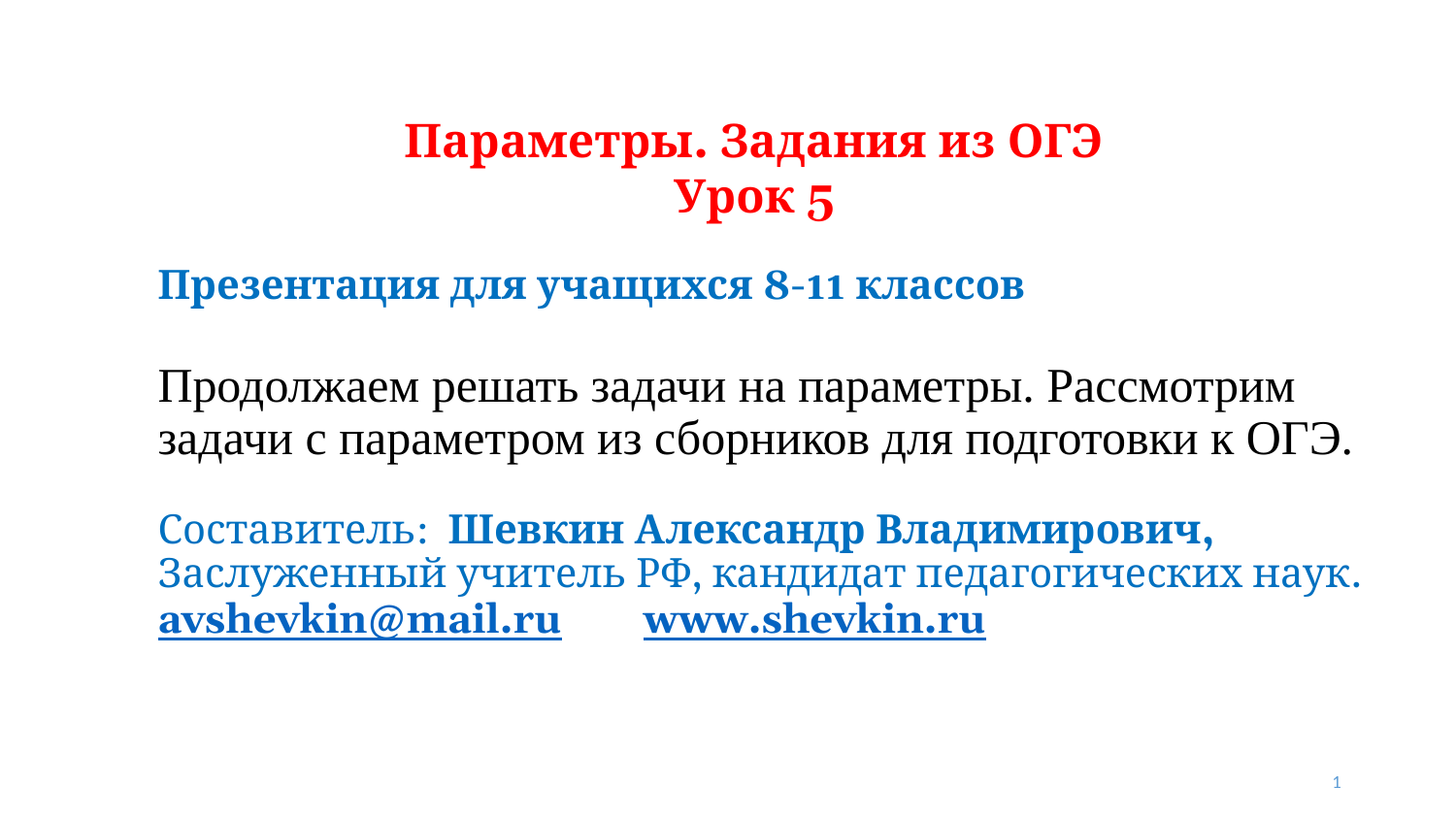

# Параметры. Задания из ОГЭ Урок 5
Презентация для учащихся 8-11 классов

Продолжаем решать задачи на параметры. Рассмотрим задачи с параметром из сборников для подготовки к ОГЭ.

Составитель:  Шевкин Александр Владимирович,
Заслуженный учитель РФ, кандидат педагогических наук.
avshevkin@mail.ru        www.shevkin.ru

1